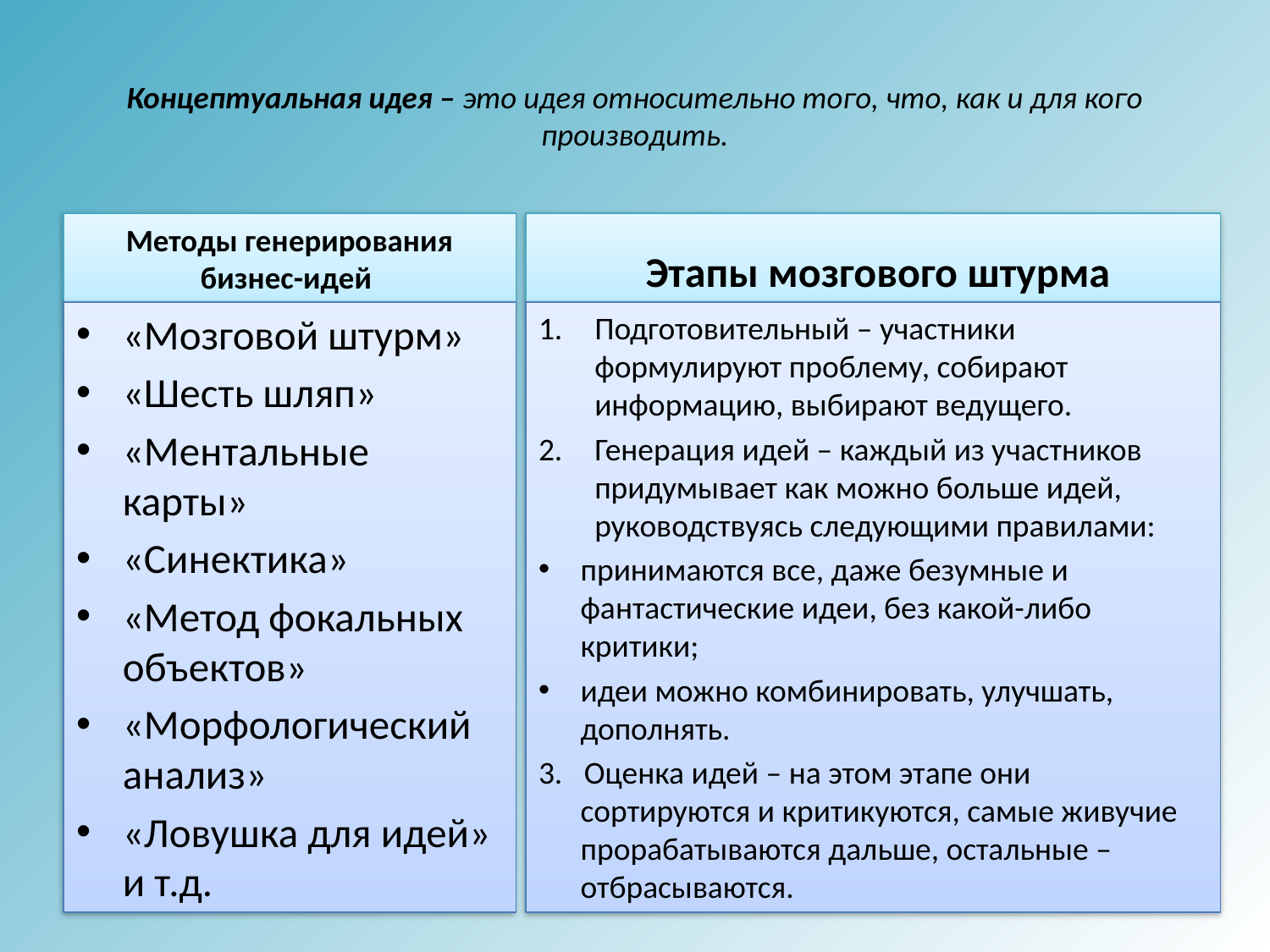

# Концептуальная идея – это идея относительно того, что, как и для кого производить.
Методы генерирования бизнес-идей
 Этапы мозгового штурма
«Мозговой штурм»
«Шесть шляп»
«Ментальные карты»
«Синектика»
«Метод фокальных объектов»
«Морфологический анализ»
«Ловушка для идей» и т.д.

Подготовительный – участники формулируют проблему, собирают информацию, выбирают ведущего.
Генерация идей – каждый из участников придумывает как можно больше идей, руководствуясь следующими правилами:
принимаются все, даже безумные и фантастические идеи, без какой-либо критики;
идеи можно комбинировать, улучшать, дополнять.
3.   Оценка идей – на этом этапе они сортируются и критикуются, самые живучие прорабатываются дальше, остальные – отбрасываются.